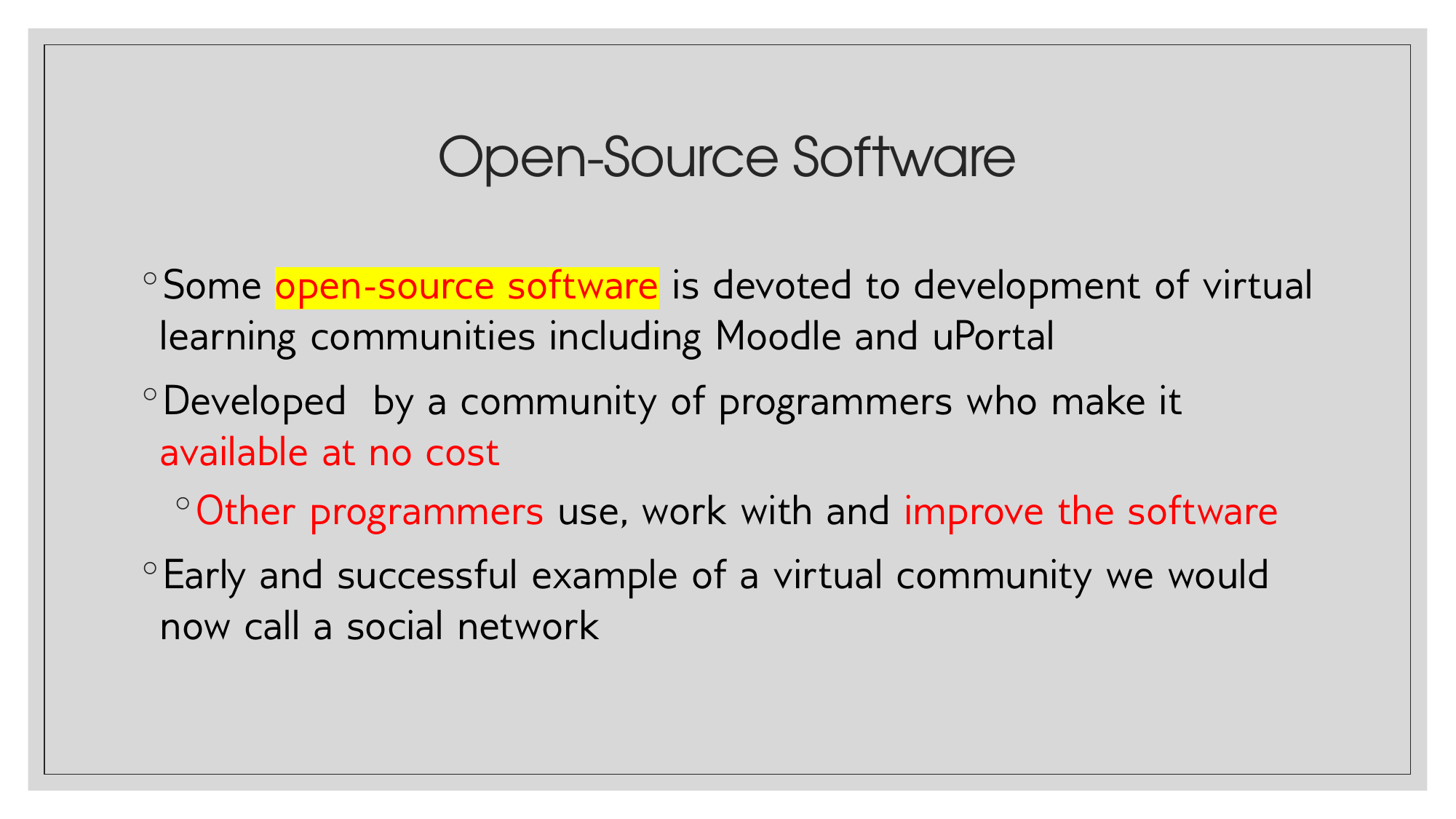

# Open-Source Software
Some open-source software is devoted to development of virtual learning communities including Moodle and uPortal
Developed  by a community of programmers who make it available at no cost
Other programmers use, work with and improve the software
Early and successful example of a virtual community we would now call a social network